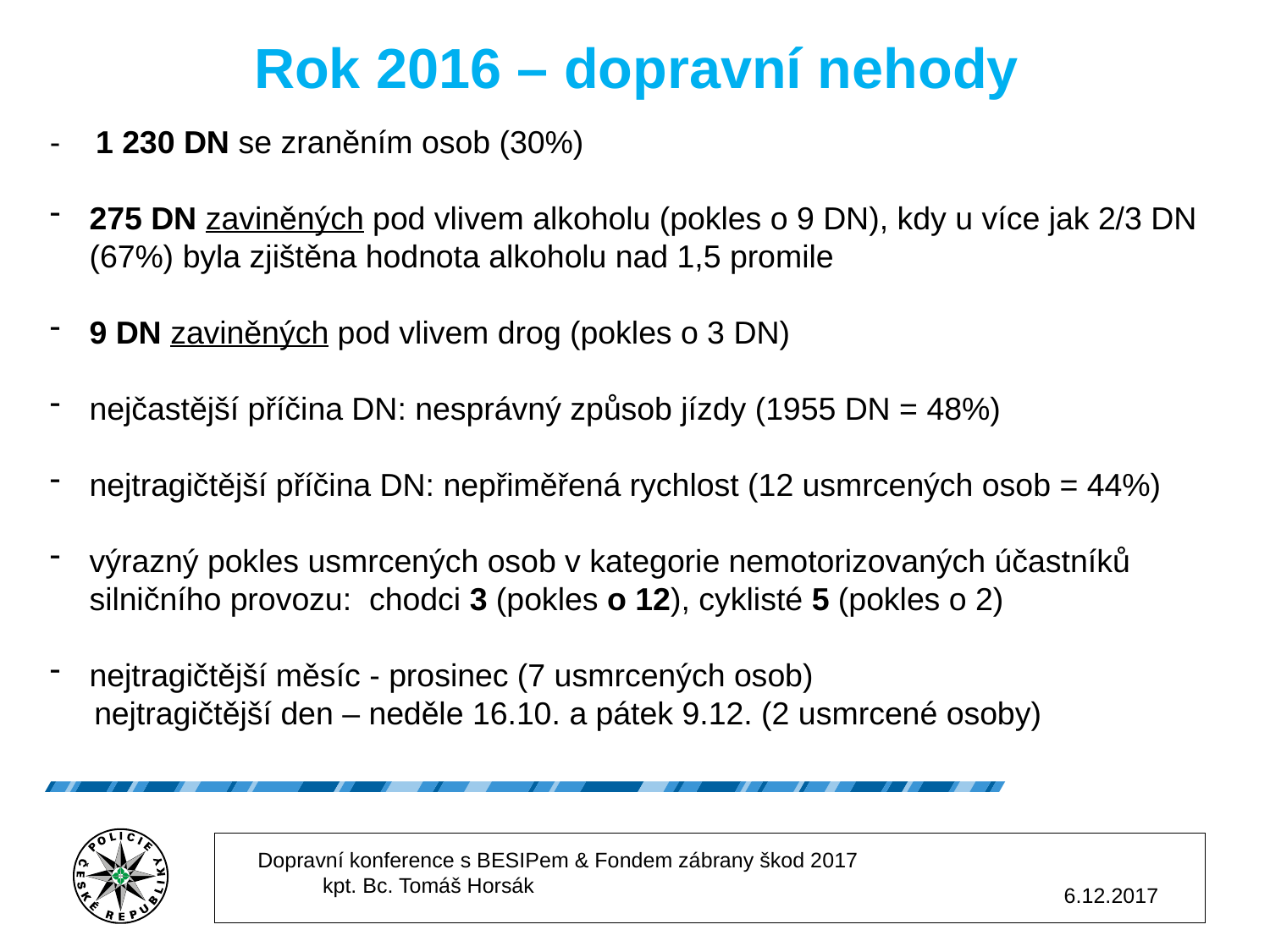

Rok 2016 – dopravní nehody
-    1 230 DN se zraněním osob (30%)

275 DN zaviněných pod vlivem alkoholu (pokles o 9 DN), kdy u více jak 2/3 DN (67%) byla zjištěna hodnota alkoholu nad 1,5 promile

9 DN zaviněných pod vlivem drog (pokles o 3 DN)

nejčastější příčina DN: nesprávný způsob jízdy (1955 DN = 48%)

nejtragičtější příčina DN: nepřiměřená rychlost (12 usmrcených osob = 44%)

výrazný pokles usmrcených osob v kategorie nemotorizovaných účastníků silničního provozu:  chodci 3 (pokles o 12), cyklisté 5 (pokles o 2)

nejtragičtější měsíc - prosinec (7 usmrcených osob)
     nejtragičtější den – neděle 16.10. a pátek 9.12. (2 usmrcené osoby)

Dopravní konference s BESIPem & Fondem zábrany škod 2017               kpt. Bc. Tomáš Horsák
6.12.2017